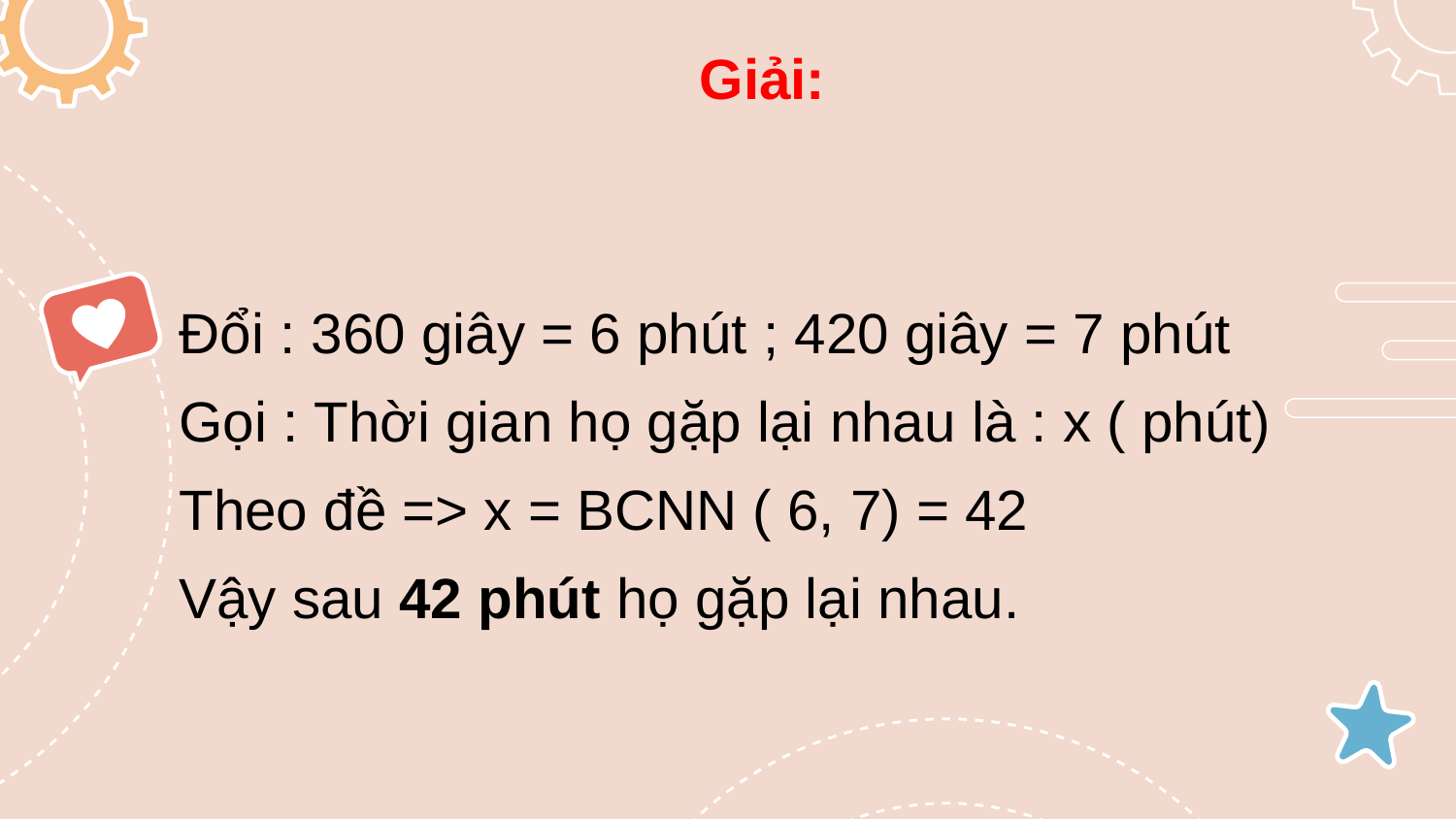

Giải:
Đổi : 360 giây = 6 phút ; 420 giây = 7 phút
Gọi : Thời gian họ gặp lại nhau là : x ( phút)
Theo đề => x = BCNN ( 6, 7) = 42
Vậy sau 42 phút họ gặp lại nhau.